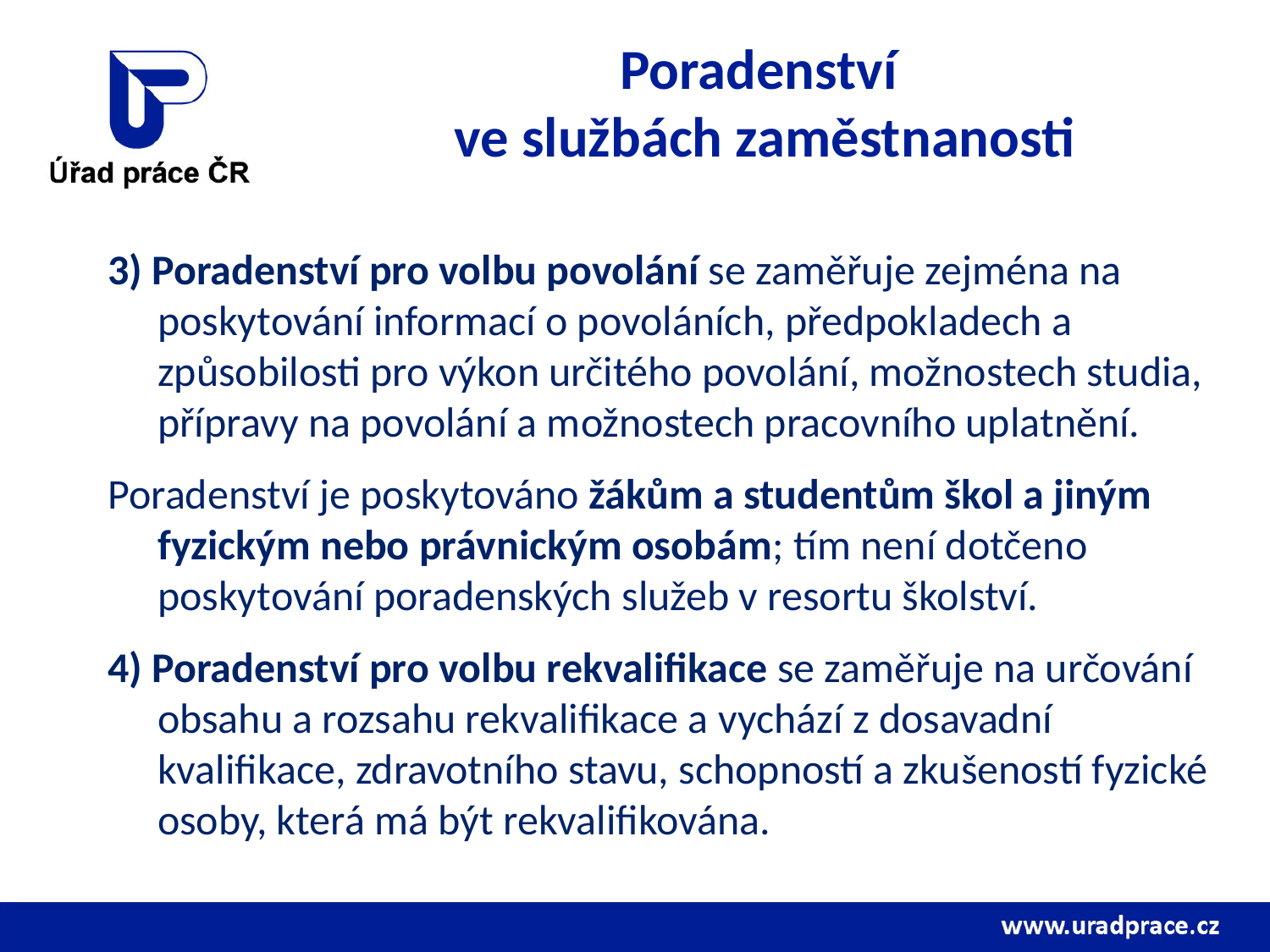

# Poradenství ve službách zaměstnanosti
3) Poradenství pro volbu povolání se zaměřuje zejména na poskytování informací o povoláních, předpokladech a způsobilosti pro výkon určitého povolání, možnostech studia, přípravy na povolání a možnostech pracovního uplatnění.
Poradenství je poskytováno žákům a studentům škol a jiným fyzickým nebo právnickým osobám; tím není dotčeno poskytování poradenských služeb v resortu školství.
4) Poradenství pro volbu rekvalifikace se zaměřuje na určování obsahu a rozsahu rekvalifikace a vychází z dosavadní kvalifikace, zdravotního stavu, schopností a zkušeností fyzické osoby, která má být rekvalifikována.